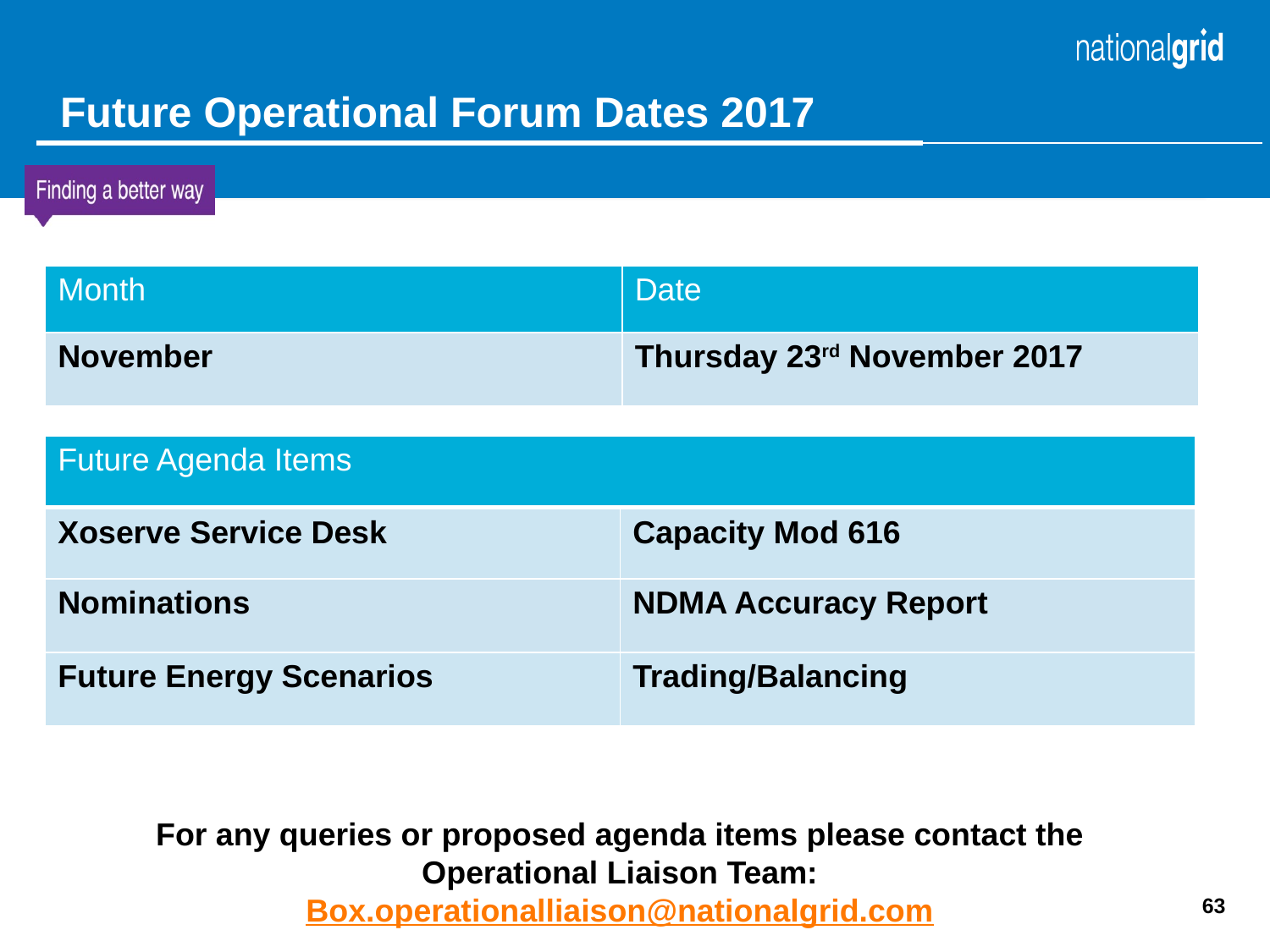

Future Operational Forum Dates 2017
| Month | Date |
| --- | --- |
| November | Thursday 23rd November 2017 |
| Future Agenda Items |
| --- |
| Xoserve Service Desk | Capacity Mod 616 |
| --- | --- |
| Nominations | NDMA Accuracy Report |
| Future Energy Scenarios | Trading/Balancing |
For any queries or proposed agenda items please contact the Operational Liaison Team:
Box.operationalliaison@nationalgrid.com
63